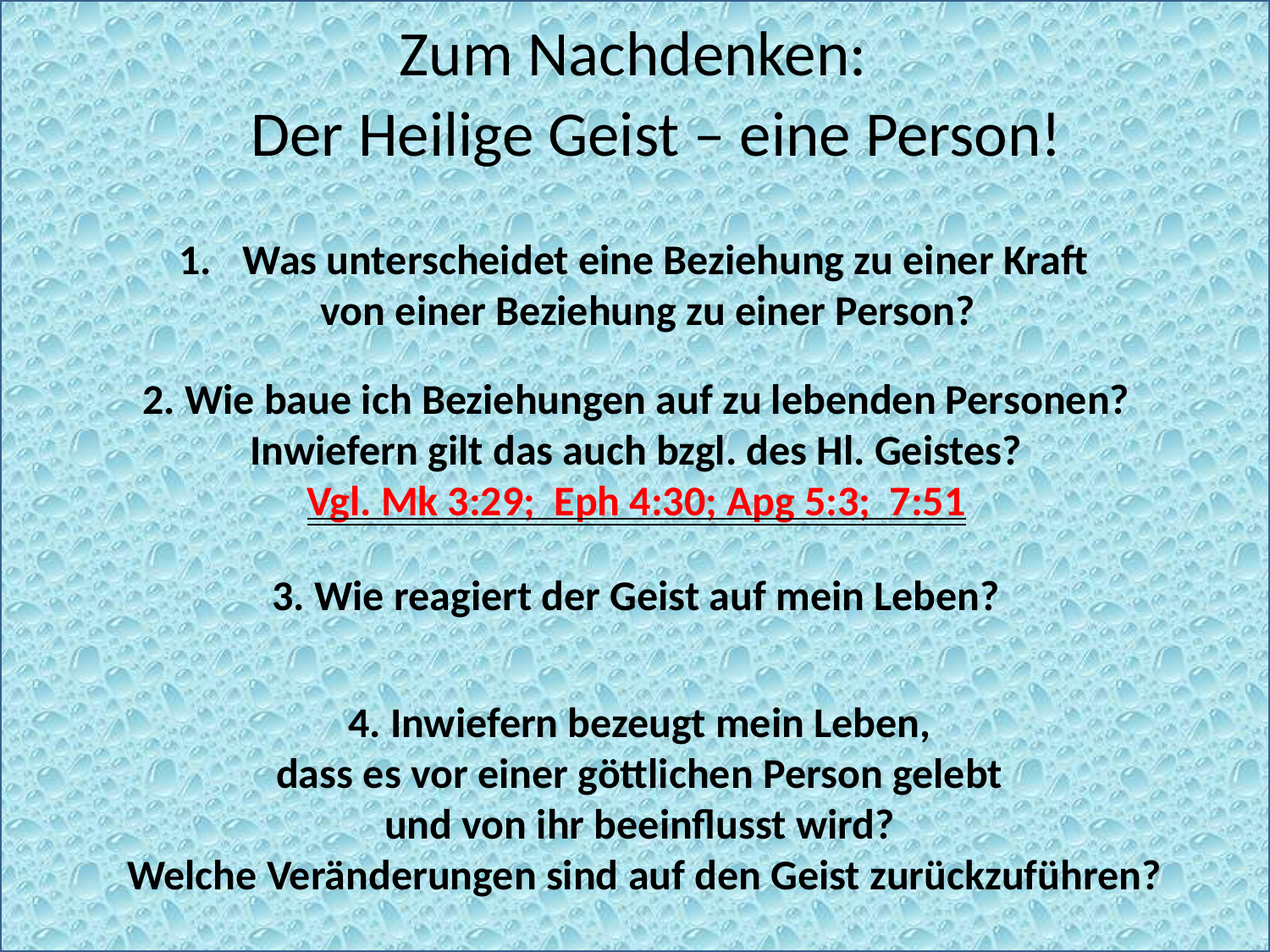

Zum Nachdenken:
Der Heilige Geist – eine Person!
Was unterscheidet eine Beziehung zu einer Kraft
   von einer Beziehung zu einer Person?
#
2. Wie baue ich Beziehungen auf zu lebenden Personen?
Inwiefern gilt das auch bzgl. des Hl. Geistes?
Vgl. Mk 3:29;  Eph 4:30; Apg 5:3;  7:51

3. Wie reagiert der Geist auf mein Leben?
4. Inwiefern bezeugt mein Leben,
dass es vor einer göttlichen Person gelebt
und von ihr beeinflusst wird?
Welche Veränderungen sind auf den Geist zurückzuführen?